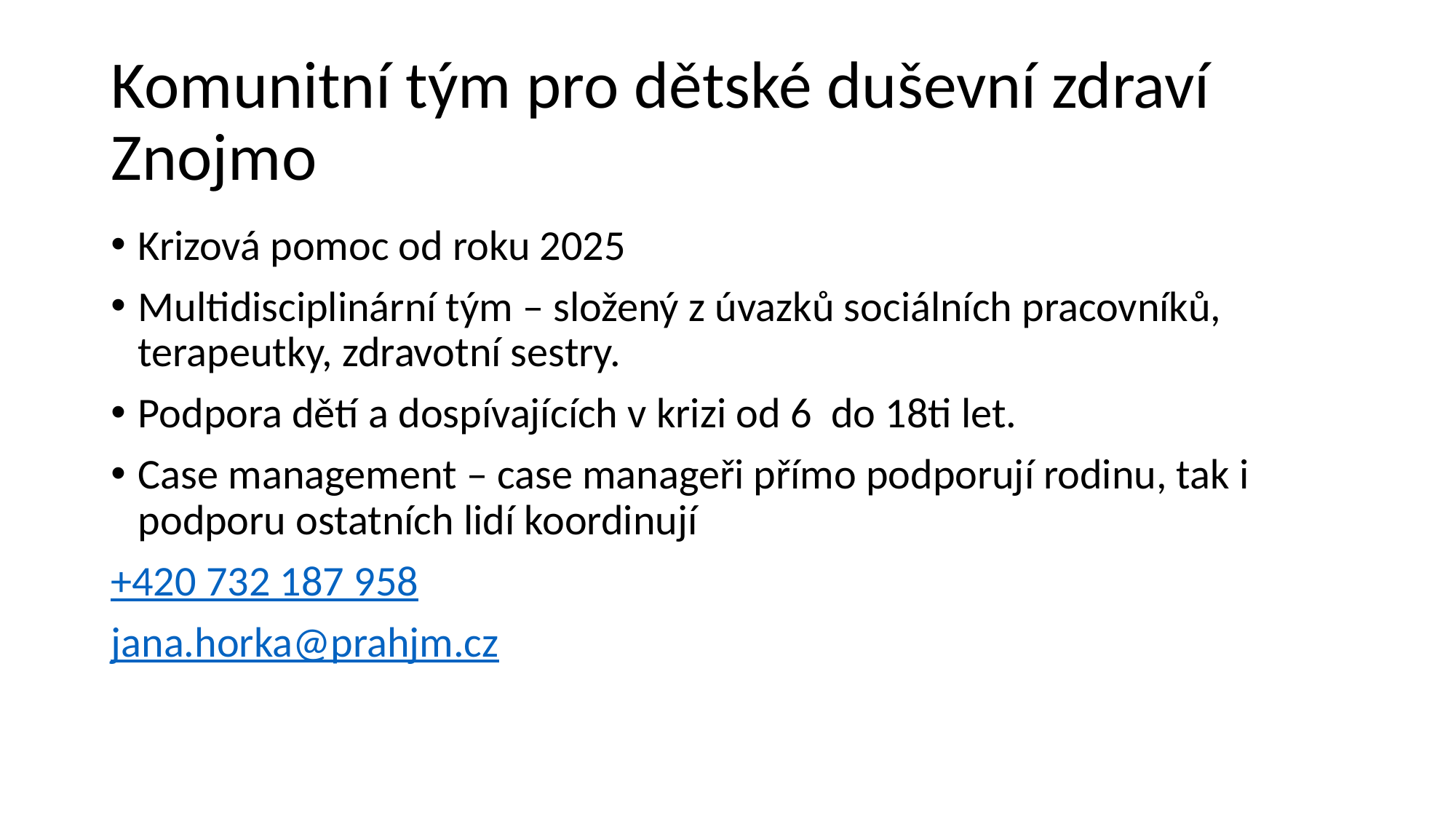

# Komunitní tým pro dětské duševní zdraví Znojmo
Krizová pomoc od roku 2025
Multidisciplinární tým – složený z úvazků sociálních pracovníků, terapeutky, zdravotní sestry.
Podpora dětí a dospívajících v krizi od 6  do 18ti let.
Case management – case manageři přímo podporují rodinu, tak i podporu ostatních lidí koordinují
+420 732 187 958
jana.horka@prahjm.cz